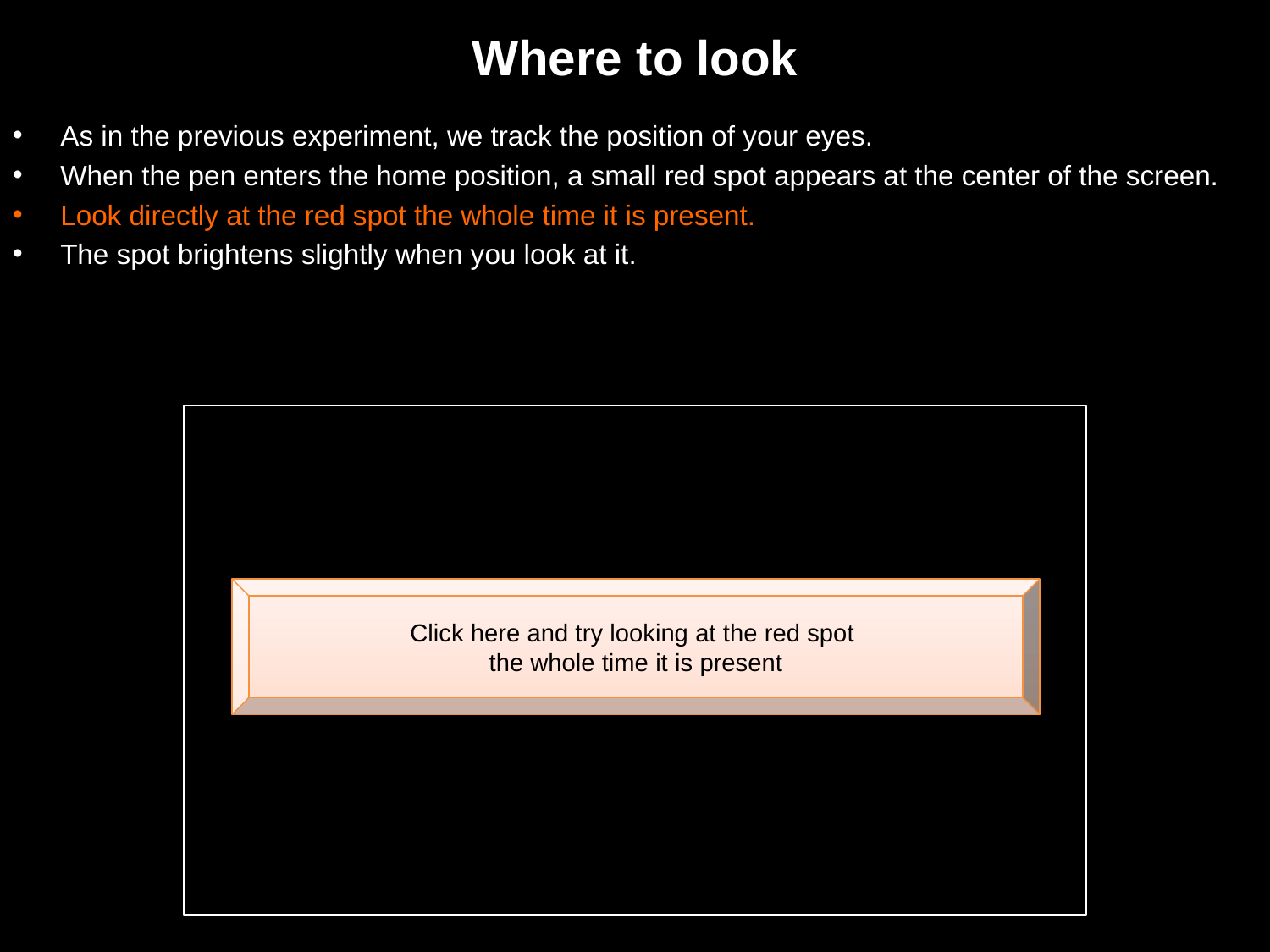

# Where to look
As in the previous experiment, we track the position of your eyes.
When the pen enters the home position, a small red spot appears at the center of the screen.
Look directly at the red spot the whole time it is present.
The spot brightens slightly when you look at it.

Click here and try looking at the red spot
the whole time it is present